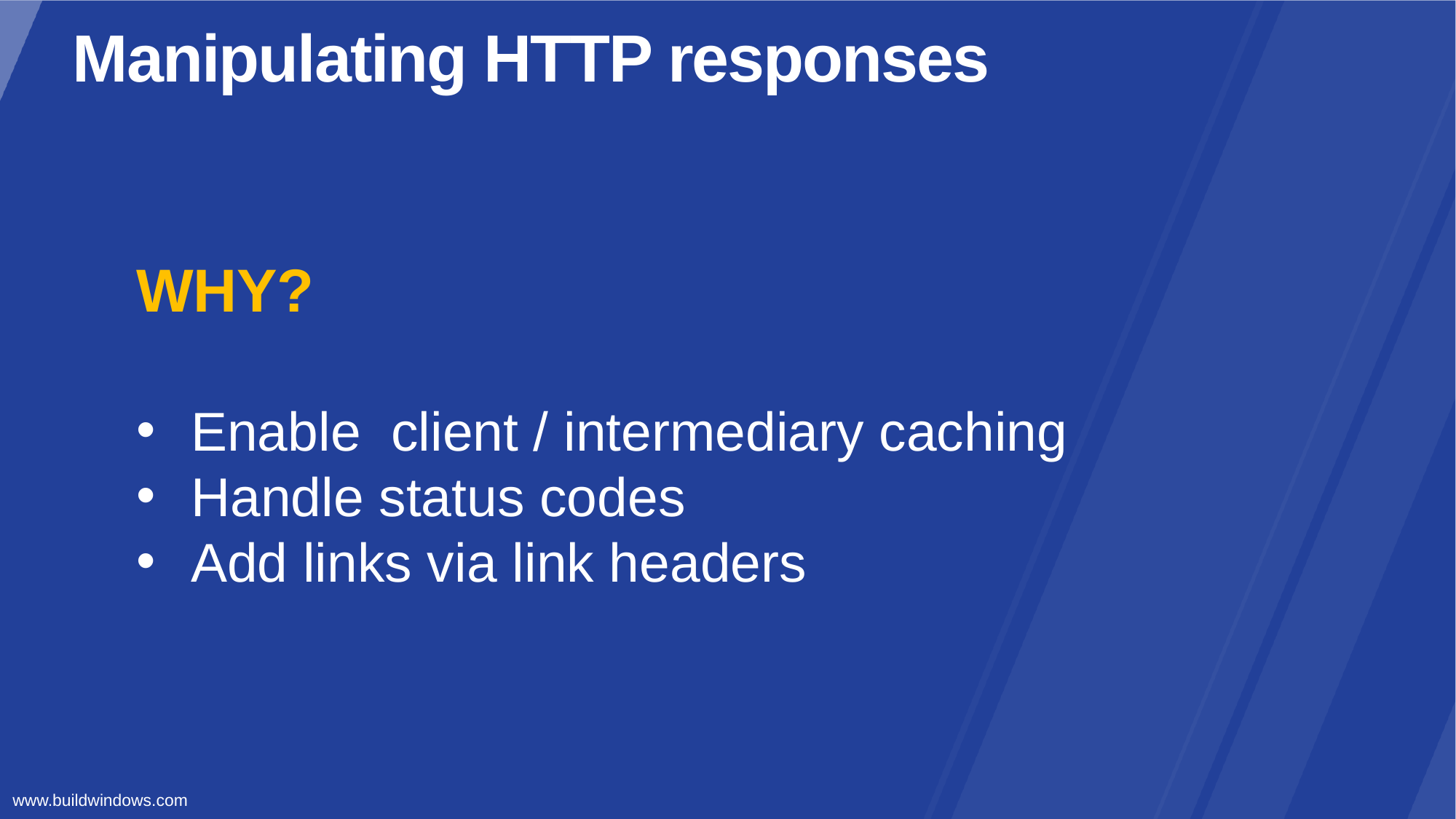

Manipulating HTTP responses

WHY?

Enable  client / intermediary caching
Handle status codes
Add links via link headers